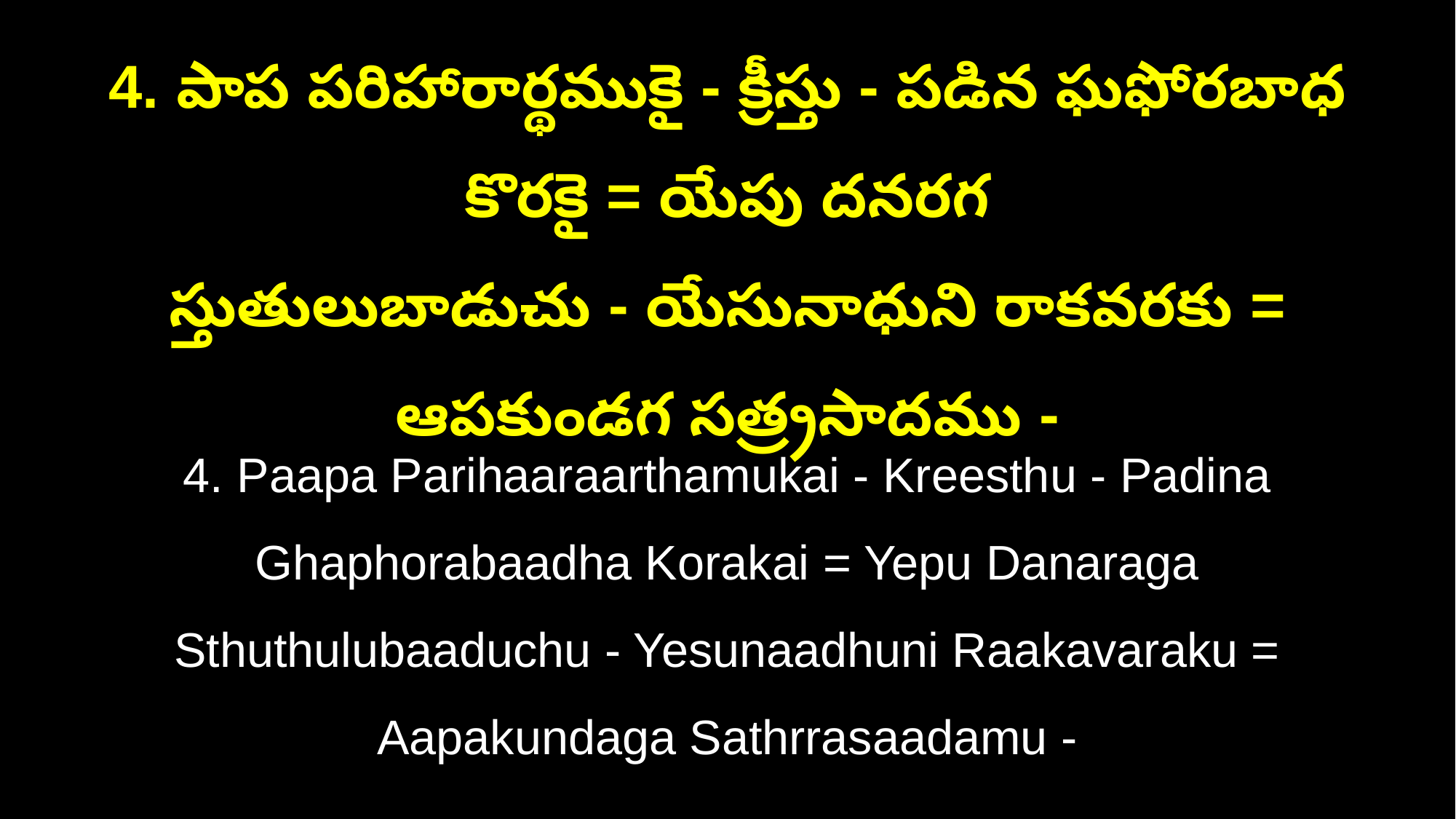

4. పాప పరిహారార్థముకై - క్రీస్తు - పడిన ఘఫోరబాధ కొరకై = యేపు దనరగ
స్తుతులుబాడుచు - యేసునాధుని రాకవరకు = ఆపకుండగ సత్ర్రసాదము -
4. Paapa Parihaaraarthamukai - Kreesthu - Padina Ghaphorabaadha Korakai = Yepu Danaraga
Sthuthulubaaduchu - Yesunaadhuni Raakavaraku = Aapakundaga Sathrrasaadamu -